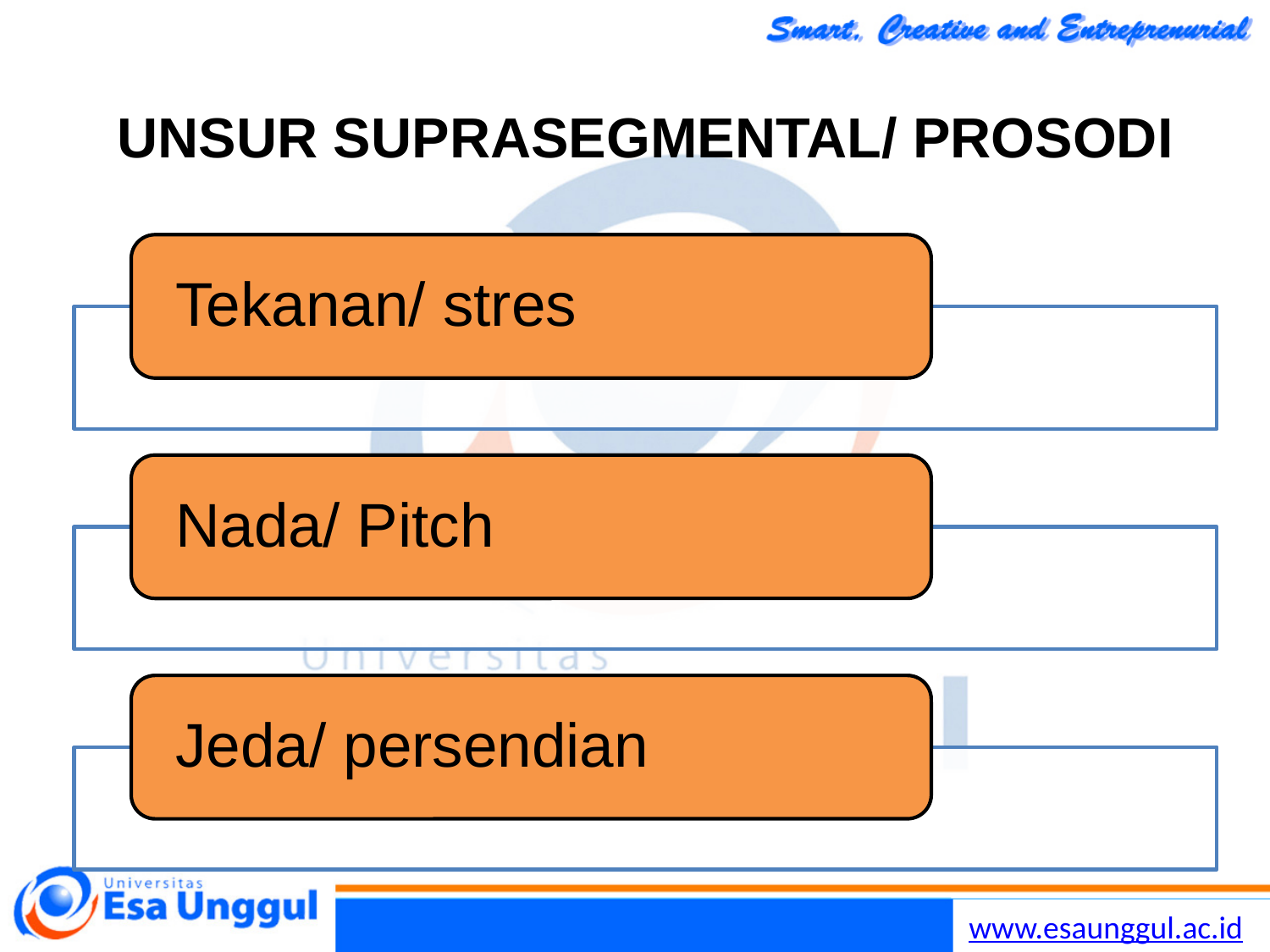

# UNSUR SUPRASEGMENTAL/ PROSODI
Tekanan/ stres
Nada/ Pitch
Jeda/ persendian